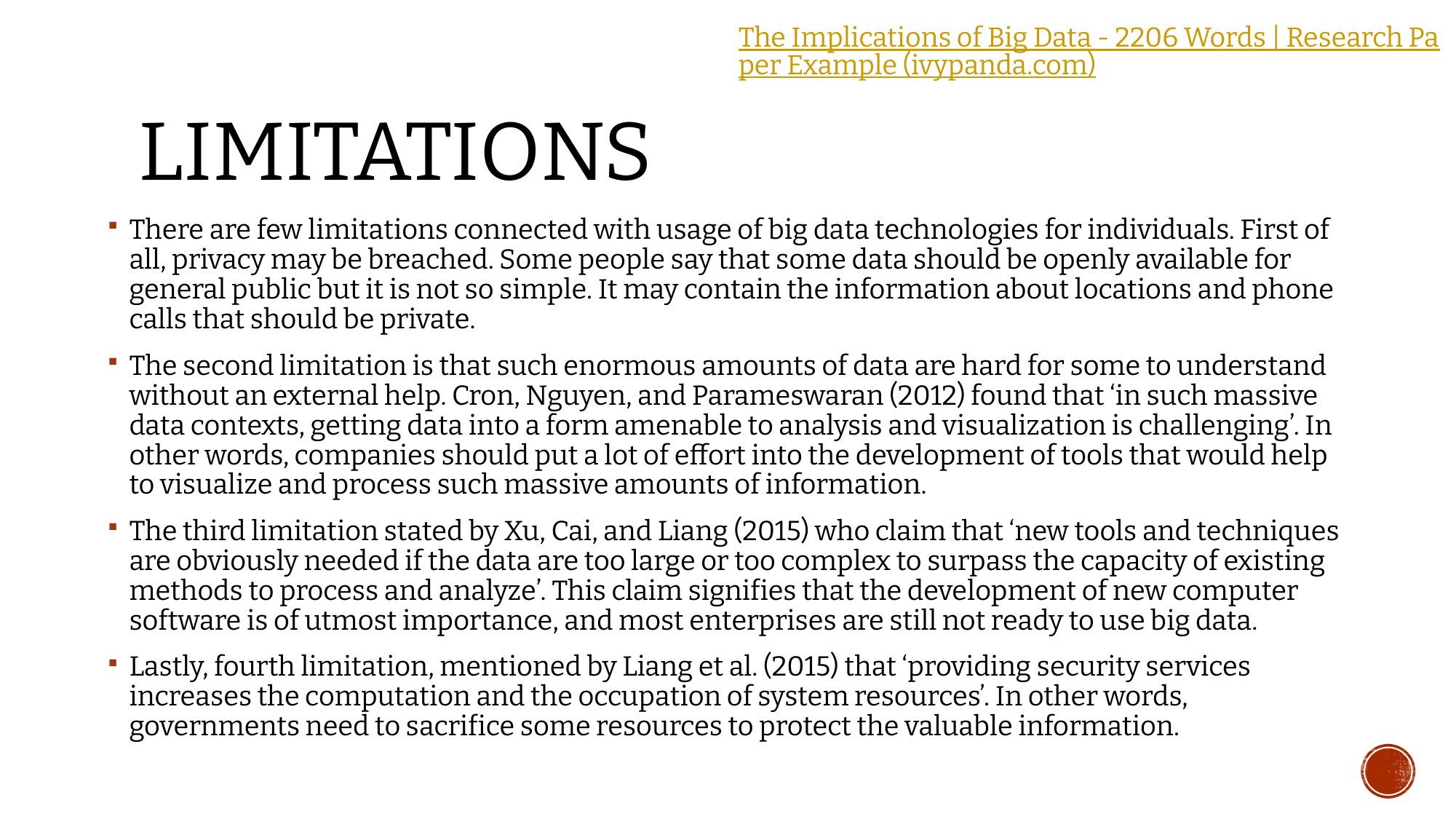

The Implications of Big Data - 2206 Words | Research Paper Example (ivypanda.com)
# limitations
There are few limitations connected with usage of big data technologies for individuals. First of all, privacy may be breached. Some people say that some data should be openly available for general public but it is not so simple. It may contain the information about locations and phone calls that should be private.
The second limitation is that such enormous amounts of data are hard for some to understand without an external help. Cron, Nguyen, and Parameswaran (2012) found that ‘in such massive data contexts, getting data into a form amenable to analysis and visualization is challenging’. In other words, companies should put a lot of effort into the development of tools that would help to visualize and process such massive amounts of information.
The third limitation stated by Xu, Cai, and Liang (2015) who claim that ‘new tools and techniques are obviously needed if the data are too large or too complex to surpass the capacity of existing methods to process and analyze’. This claim signifies that the development of new computer software is of utmost importance, and most enterprises are still not ready to use big data.
Lastly, fourth limitation, mentioned by Liang et al. (2015) that ‘providing security services increases the computation and the occupation of system resources’. In other words, governments need to sacrifice some resources to protect the valuable information.